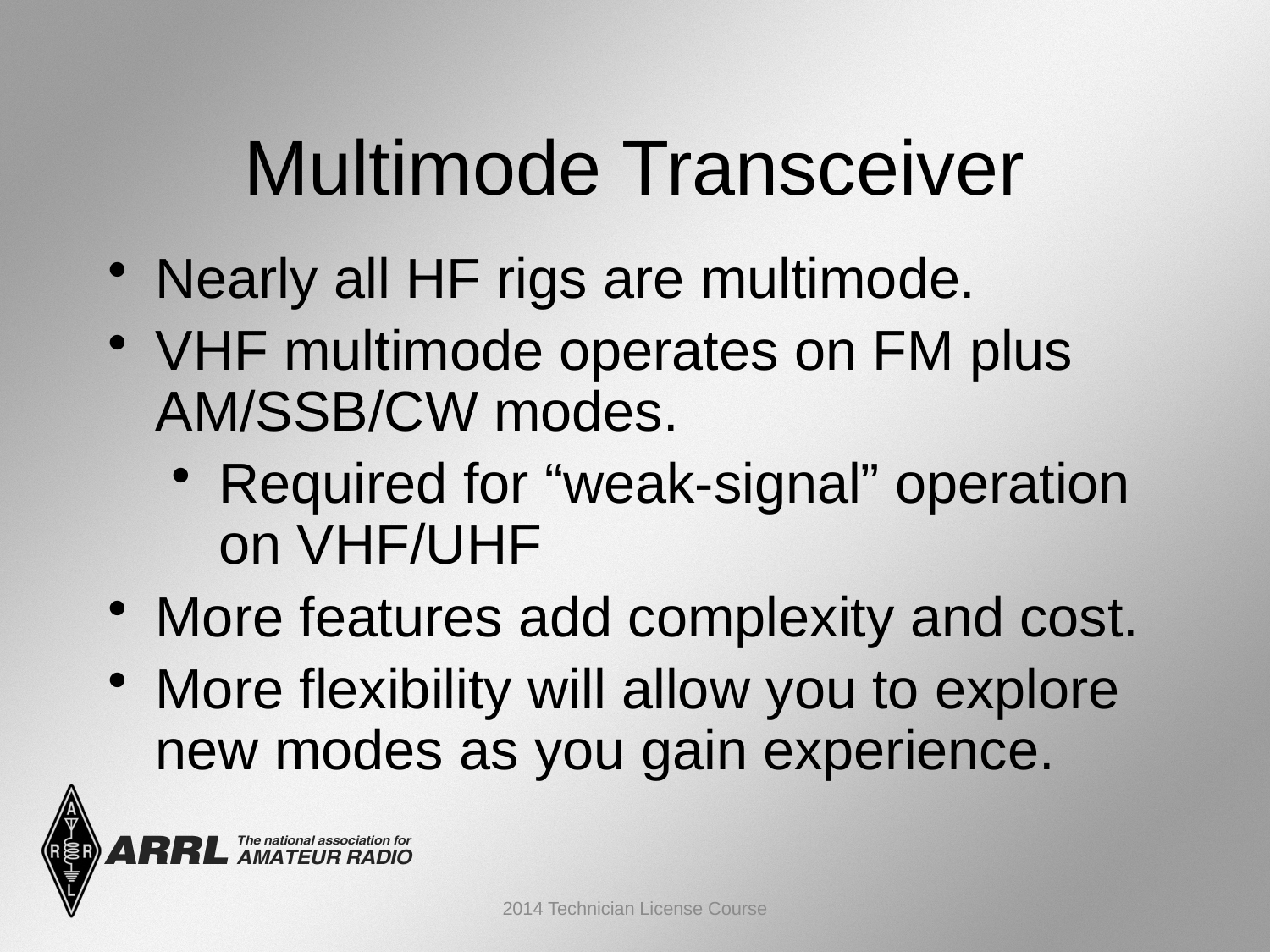

Multimode Transceiver
Nearly all HF rigs are multimode.
VHF multimode operates on FM plus AM/SSB/CW modes.
Required for “weak-signal” operation on VHF/UHF
More features add complexity and cost.
More flexibility will allow you to explore new modes as you gain experience.
2014 Technician License Course